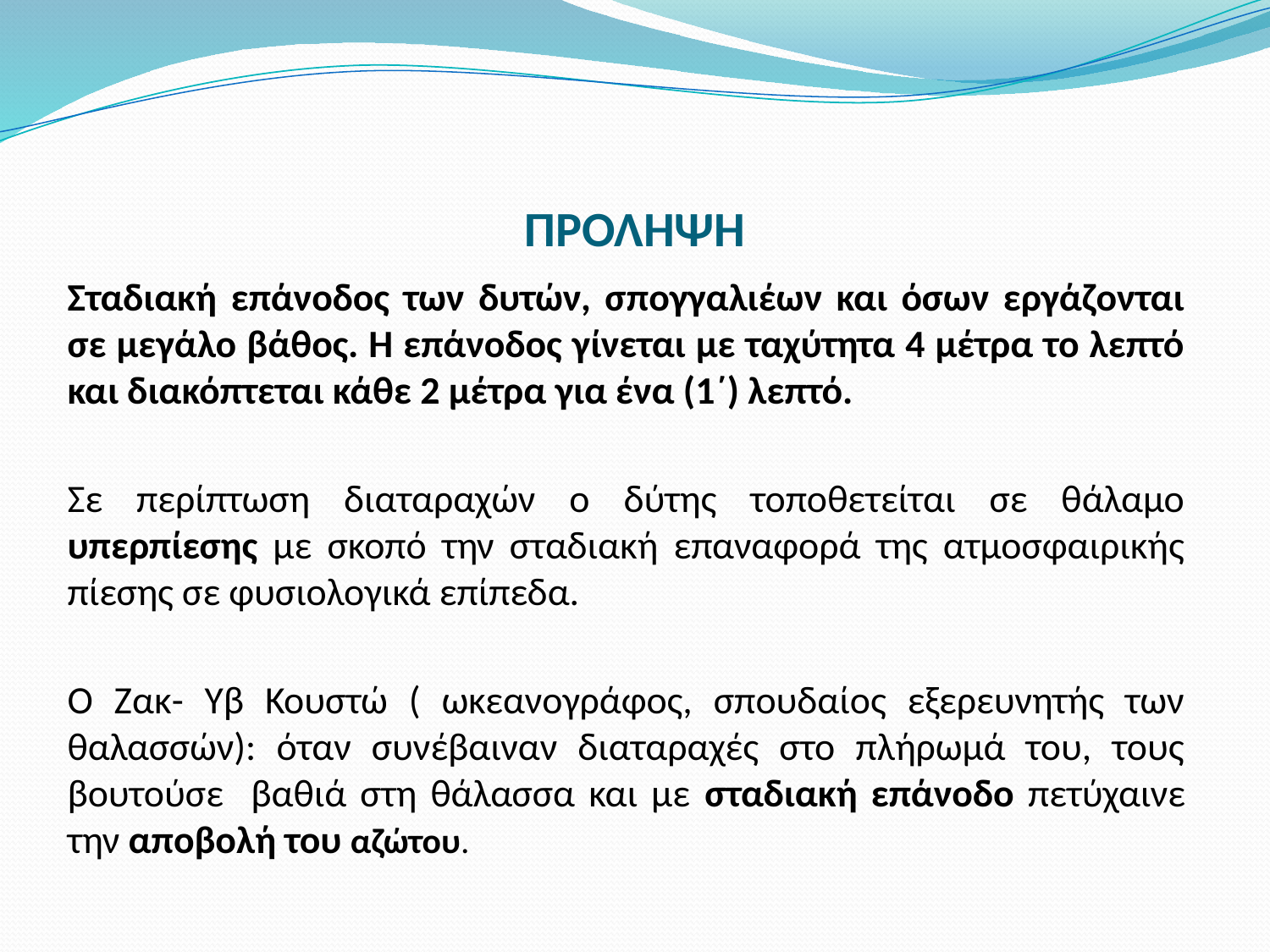

# ΠΡΟΛΗΨΗ
Σταδιακή επάνοδος των δυτών, σπογγαλιέων και όσων εργάζονται σε μεγάλο βάθος. Η επάνοδος γίνεται με ταχύτητα 4 μέτρα το λεπτό και διακόπτεται κάθε 2 μέτρα για ένα (1΄) λεπτό.

Σε περίπτωση διαταραχών ο δύτης τοποθετείται σε θάλαμο υπερπίεσης με σκοπό την σταδιακή επαναφορά της ατμοσφαιρικής πίεσης σε φυσιολογικά επίπεδα.

Ο Ζακ- Υβ Κουστώ ( ωκεανογράφος, σπουδαίος εξερευνητής των θαλασσών): όταν συνέβαιναν διαταραχές στο πλήρωμά του, τους βουτούσε  βαθιά στη θάλασσα και με σταδιακή επάνοδο πετύχαινε την αποβολή του αζώτου.